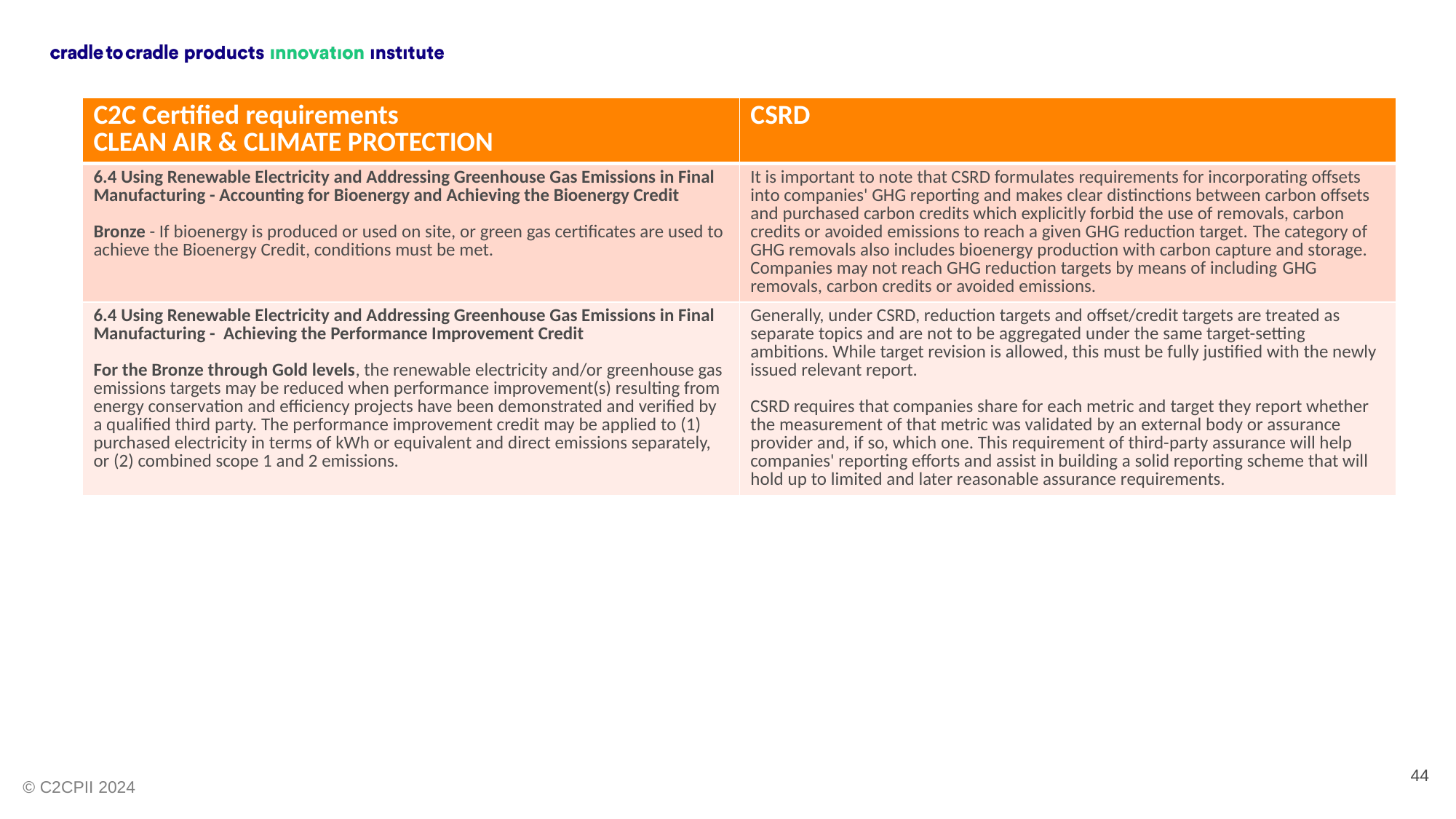

| C2C Certified requirements CLEAN AIR & CLIMATE PROTECTION | CSRD |
| --- | --- |
| 6.4 Using Renewable Electricity and Addressing Greenhouse Gas Emissions in Final Manufacturing - Accounting for Bioenergy and Achieving the Bioenergy Credit Bronze - If bioenergy is produced or used on site, or green gas certificates are used to achieve the Bioenergy Credit, conditions must be met. | It is important to note that CSRD formulates requirements for incorporating offsets into companies' GHG reporting and makes clear distinctions between carbon offsets and purchased carbon credits which explicitly forbid the use of removals, carbon credits or avoided emissions to reach a given GHG reduction target. The category of GHG removals also includes bioenergy production with carbon capture and storage. Companies may not reach GHG reduction targets by means of including GHG removals, carbon credits or avoided emissions. |
| 6.4 Using Renewable Electricity and Addressing Greenhouse Gas Emissions in Final Manufacturing - Achieving the Performance Improvement Credit For the Bronze through Gold levels, the renewable electricity and/or greenhouse gas emissions targets may be reduced when performance improvement(s) resulting from energy conservation and efficiency projects have been demonstrated and verified by a qualified third party. The performance improvement credit may be applied to (1) purchased electricity in terms of kWh or equivalent and direct emissions separately, or (2) combined scope 1 and 2 emissions. | Generally, under CSRD, reduction targets and offset/credit targets are treated as separate topics and are not to be aggregated under the same target-setting ambitions. While target revision is allowed, this must be fully justified with the newly issued relevant report. CSRD requires that companies share for each metric and target they report whether the measurement of that metric was validated by an external body or assurance provider and, if so, which one. This requirement of third-party assurance will help companies' reporting efforts and assist in building a solid reporting scheme that will hold up to limited and later reasonable assurance requirements. |
44